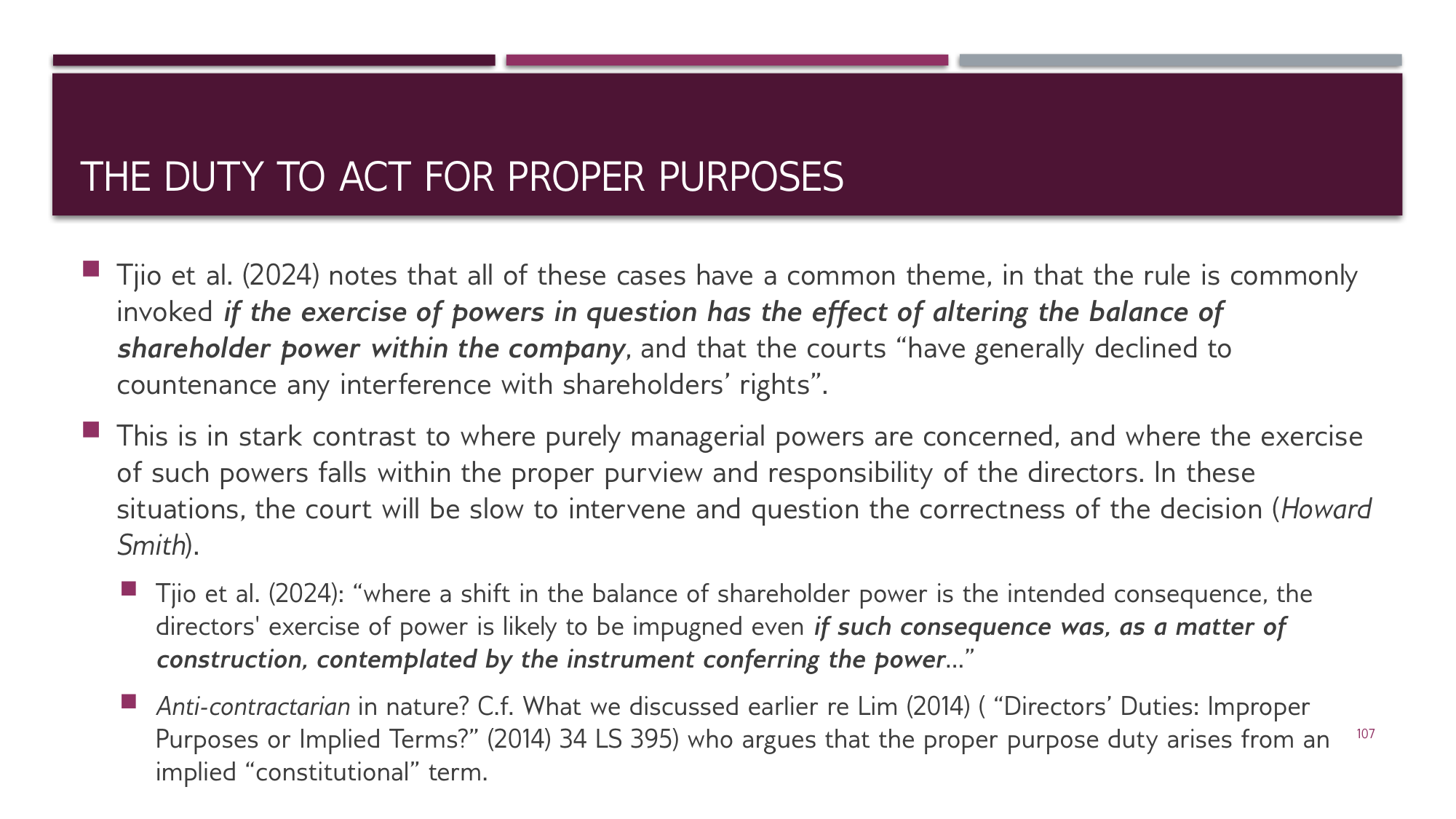

# The Duty to Act for Proper Purposes
Tjio et al. (2024) notes that all of these cases have a common theme, in that the rule is commonly invoked if the exercise of powers in question has the effect of altering the balance of shareholder power within the company, and that the courts “have generally declined to countenance any interference with shareholders’ rights”.
This is in stark contrast to where purely managerial powers are concerned, and where the exercise of such powers falls within the proper purview and responsibility of the directors. In these situations, the court will be slow to intervene and question the correctness of the decision (Howard Smith).
Tjio et al. (2024): “where a shift in the balance of shareholder power is the intended consequence, the directors' exercise of power is likely to be impugned even if such consequence was, as a matter of construction, contemplated by the instrument conferring the power…”
Anti-contractarian in nature? C.f. What we discussed earlier re Lim (2014) ( “Directors’ Duties: Improper Purposes or Implied Terms?” (2014) 34 LS 395) who argues that the proper purpose duty arises from an implied “constitutional” term.
107